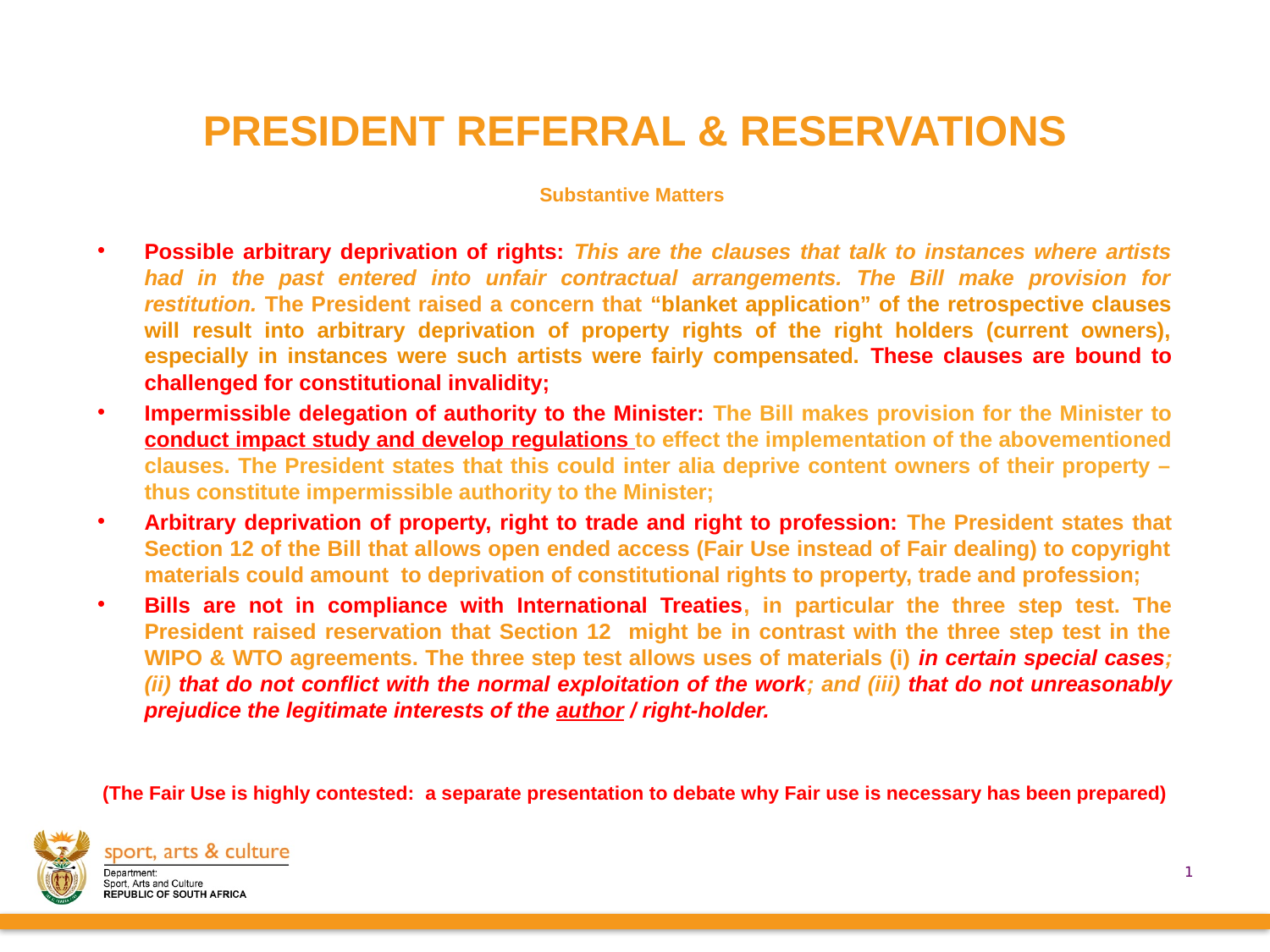

# PRESIDENT REFERRAL & RESERVATIONS
Substantive Matters

Possible arbitrary deprivation of rights: This are the clauses that talk to instances where artists had in the past entered into unfair contractual arrangements. The Bill make provision for restitution. The President raised a concern that “blanket application” of the retrospective clauses will result into arbitrary deprivation of property rights of the right holders (current owners), especially in instances were such artists were fairly compensated. These clauses are bound to challenged for constitutional invalidity;
Impermissible delegation of authority to the Minister: The Bill makes provision for the Minister to conduct impact study and develop regulations to effect the implementation of the abovementioned clauses. The President states that this could inter alia deprive content owners of their property – thus constitute impermissible authority to the Minister;
Arbitrary deprivation of property, right to trade and right to profession: The President states that Section 12 of the Bill that allows open ended access (Fair Use instead of Fair dealing) to copyright materials could amount  to deprivation of constitutional rights to property, trade and profession;
Bills are not in compliance with International Treaties, in particular the three step test. The President raised reservation that Section 12  might be in contrast with the three step test in the WIPO & WTO agreements. The three step test allows uses of materials (i) in certain special cases; (ii) that do not conflict with the normal exploitation of the work; and (iii) that do not unreasonably prejudice the legitimate interests of the author / right-holder.

(The Fair Use is highly contested:  a separate presentation to debate why Fair use is necessary has been prepared)

13